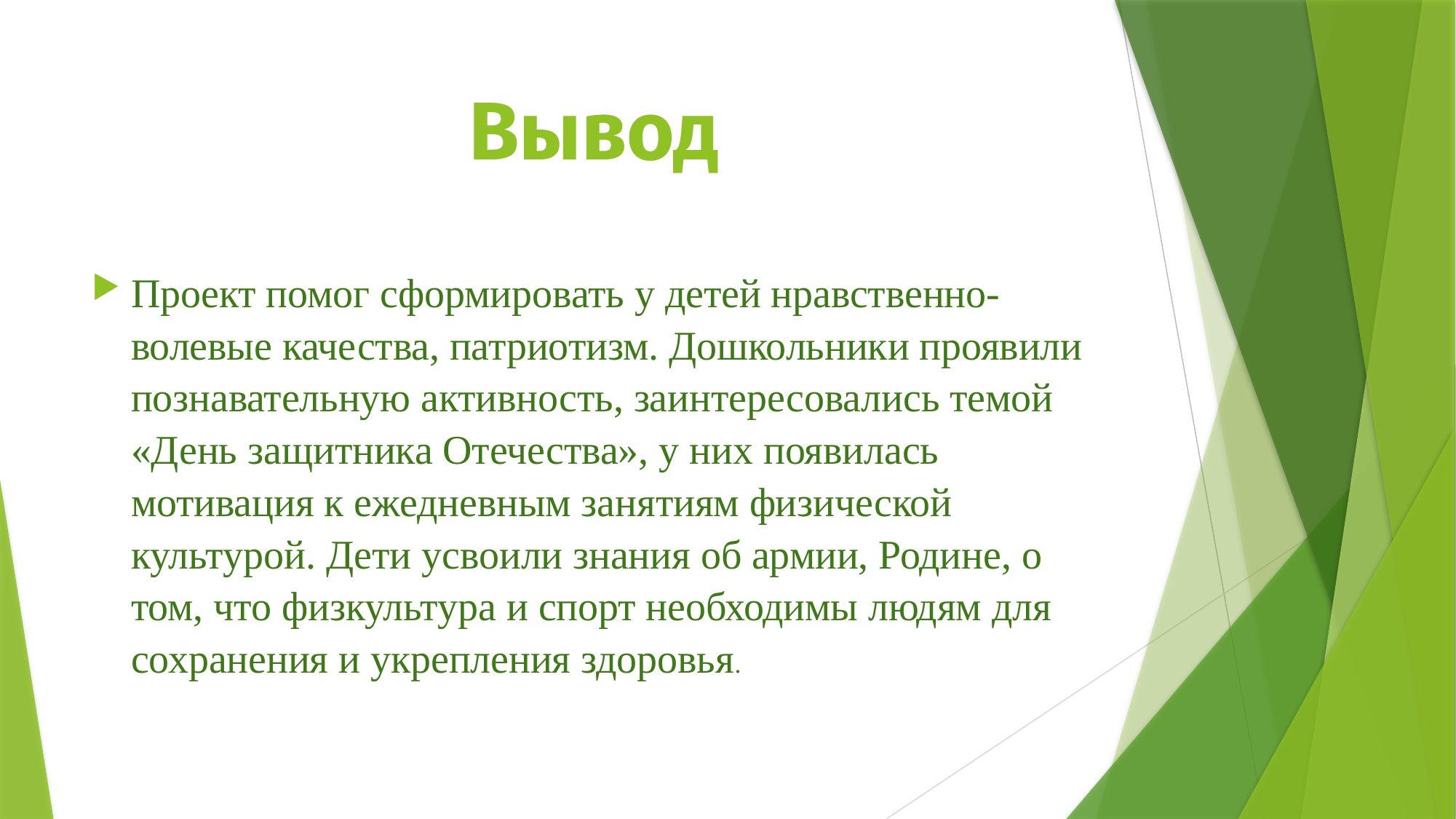

# Вывод
Проект помог сформировать у детей нравственно-волевые качества, патриотизм. Дошкольники проявили познавательную активность, заинтересовались темой «День защитника Отечества», у них появилась мотивация к ежедневным занятиям физической культурой. Дети усвоили знания об армии, Родине, о том, что физкультура и спорт необходимы людям для сохранения и укрепления здоровья.